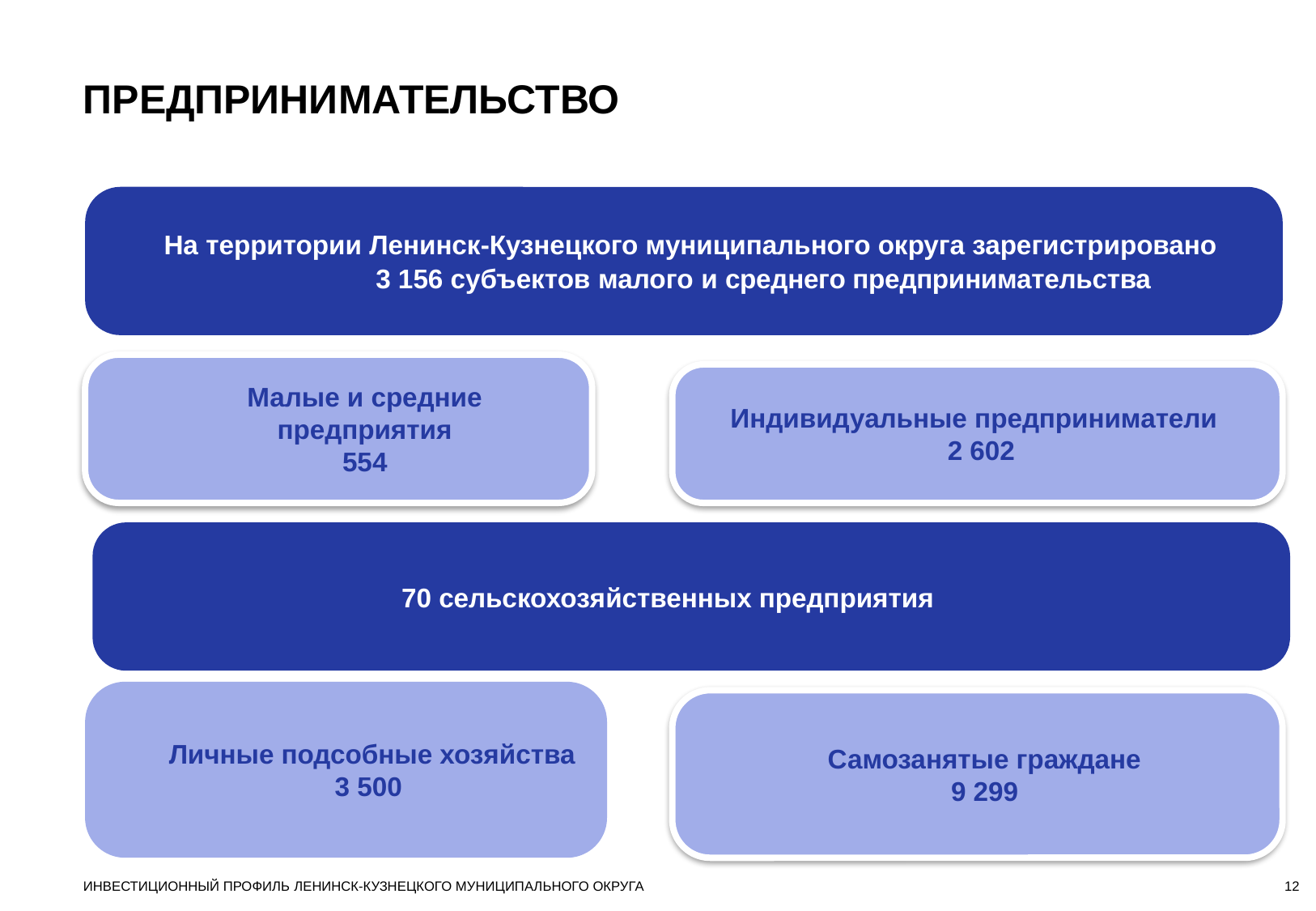

ПРЕДПРИНИМАТЕЛЬСТВО
На территории Ленинск-Кузнецкого муниципального округа зарегистрировано
                               3 156 субъектов малого и среднего предпринимательства
Малые и средние предприятия
554
    Индивидуальные предприниматели
                                 2 602
                               70 сельскохозяйственных предприятия
Личные подсобные хозяйства
3 500
Самозанятые граждане
9 299
ИНВЕСТИЦИОННЫЙ ПРОФИЛЬ ЛЕНИНСК-КУЗНЕЦКОГО МУНИЦИПАЛЬНОГО ОКРУГА
12